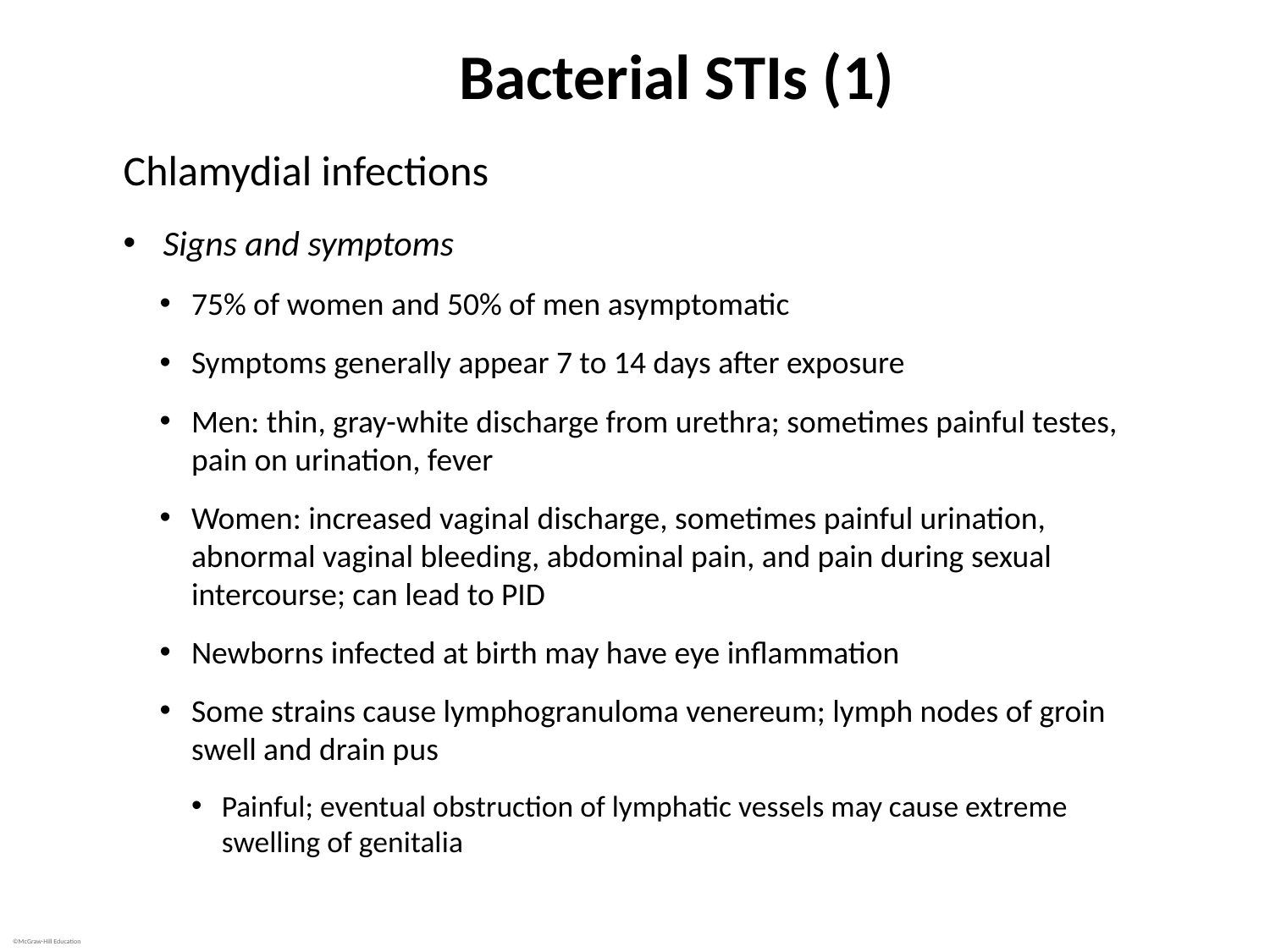

# Bacterial STIs (1)
Chlamydial infections
Signs and symptoms
75% of women and 50% of men asymptomatic
Symptoms generally appear 7 to 14 days after exposure
Men: thin, gray-white discharge from urethra; sometimes painful testes, pain on urination, fever
Women: increased vaginal discharge, sometimes painful urination, abnormal vaginal bleeding, abdominal pain, and pain during sexual intercourse; can lead to PID
Newborns infected at birth may have eye inflammation
Some strains cause lymphogranuloma venereum; lymph nodes of groin swell and drain pus
Painful; eventual obstruction of lymphatic vessels may cause extreme swelling of genitalia